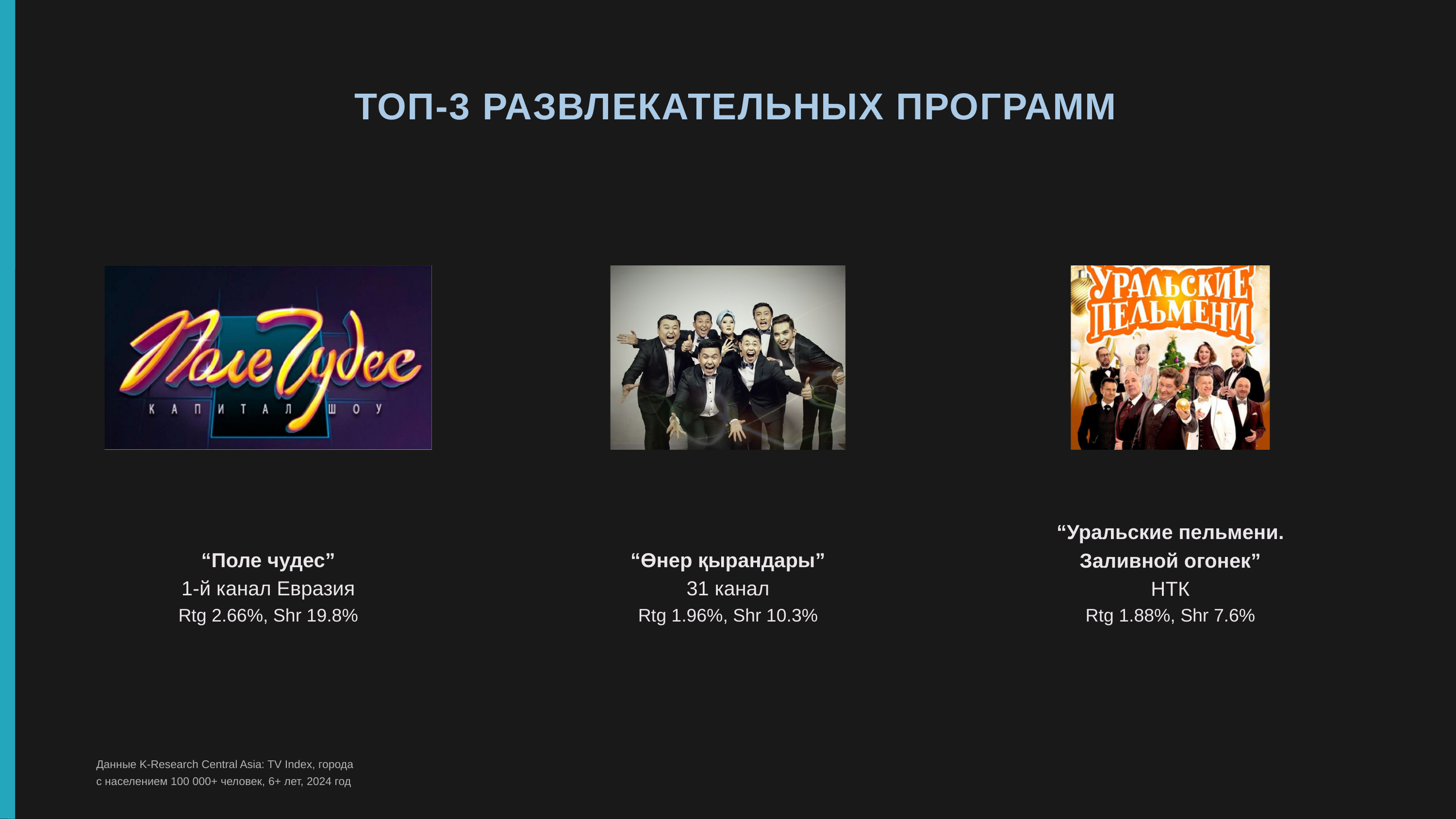

ТОП-3 РАЗВЛЕКАТЕЛЬНЫХ ПРОГРАММ

“Уральские пельмени.
Заливной огонек”
НТК
Rtg 1.88%, Shr 7.6%
“Поле чудес”
1-й канал Евразия
Rtg 2.66%, Shr 19.8%
“Өнер қырандары”
31 канал
Rtg 1.96%, Shr 10.3%
Данные K-Research Central Asia: TV Index, города с населением 100 000+ человек, 6+ лет, 2024 год